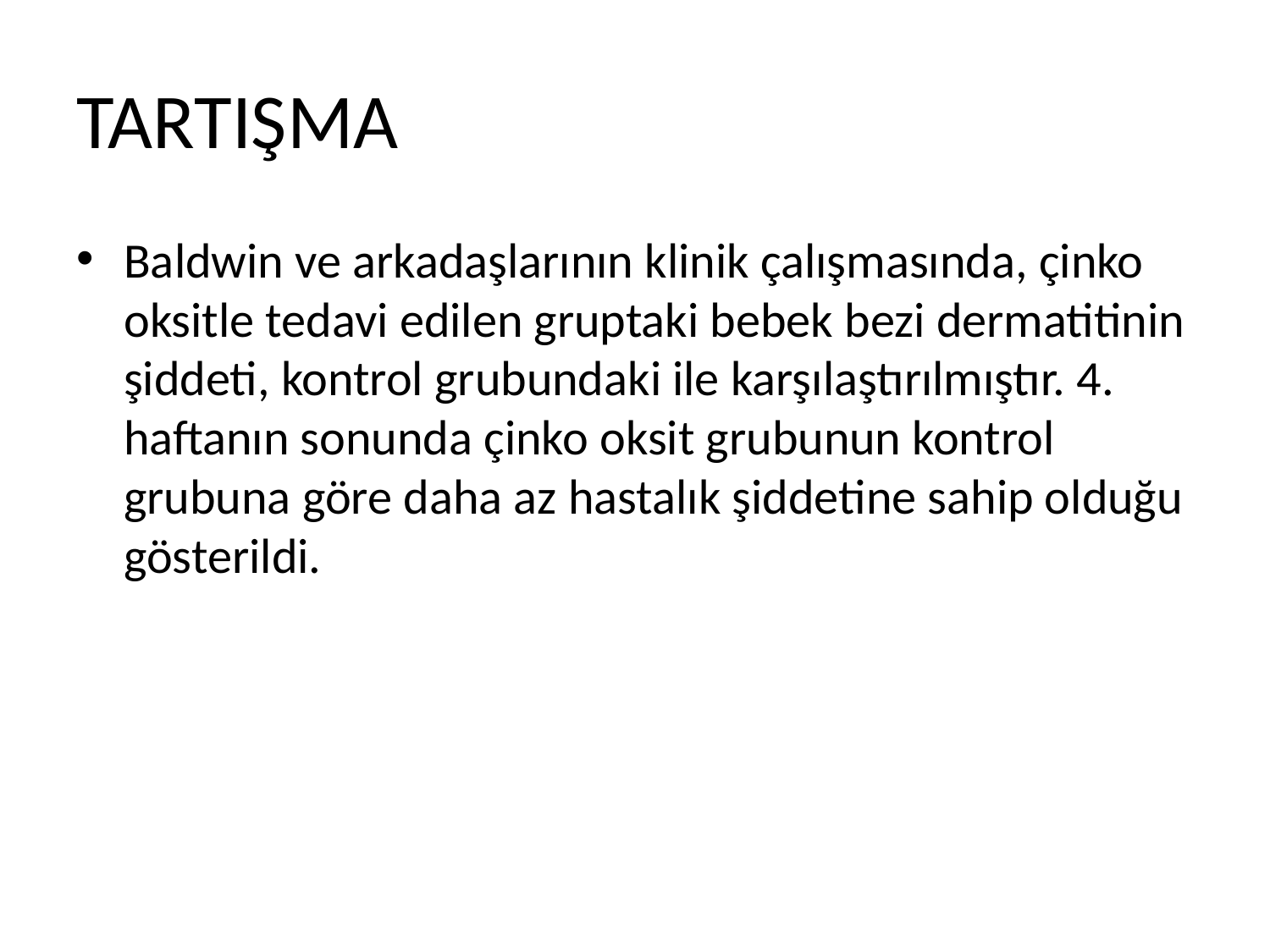

# TARTIŞMA
Baldwin ve arkadaşlarının klinik çalışmasında, çinko oksitle tedavi edilen gruptaki bebek bezi dermatitinin şiddeti, kontrol grubundaki ile karşılaştırılmıştır. 4. haftanın sonunda çinko oksit grubunun kontrol grubuna göre daha az hastalık şiddetine sahip olduğu gösterildi.